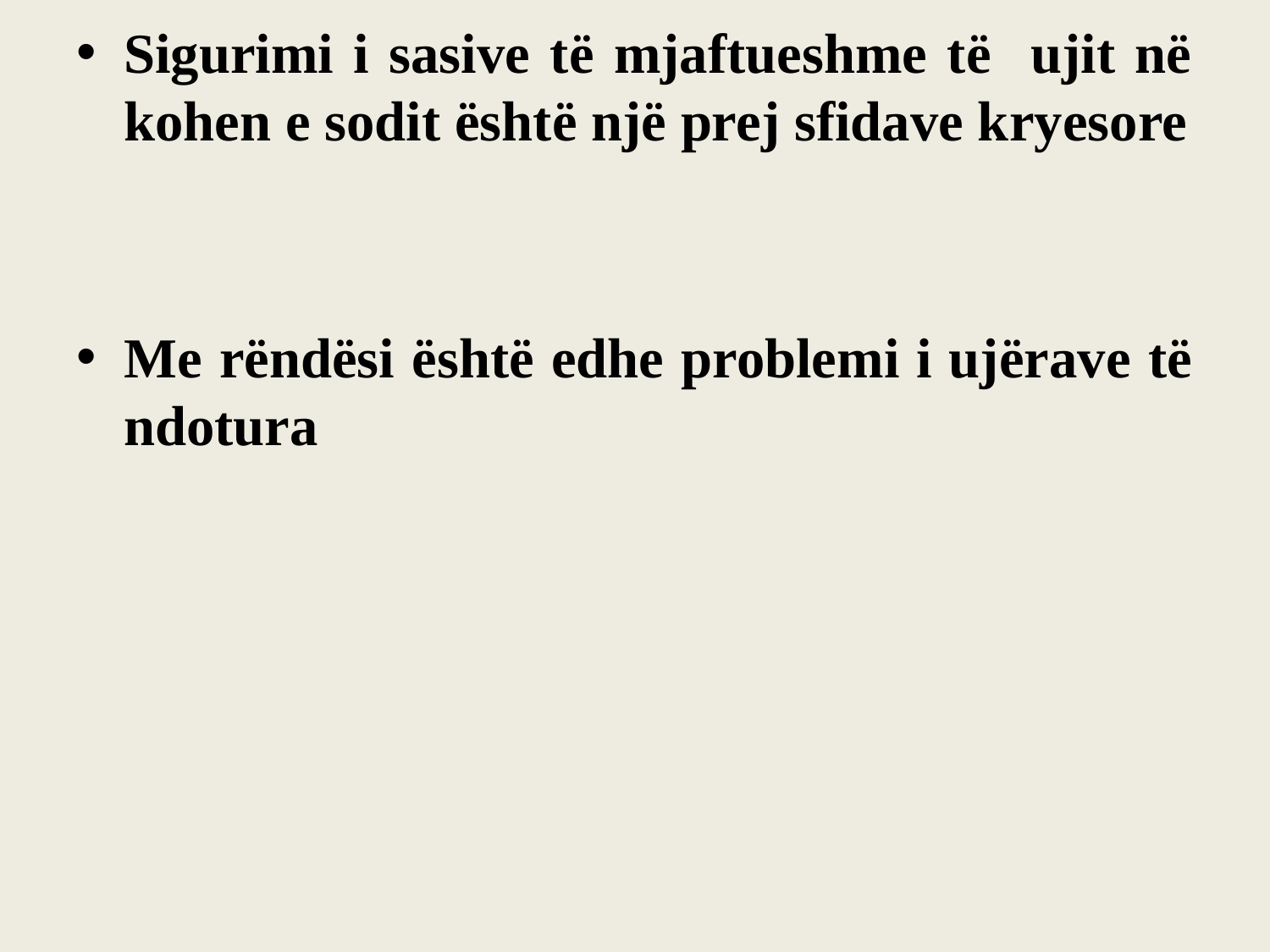

Sigurimi i sasive të mjaftueshme të  ujit në kohen e sodit është një prej sfidave kryesore

Me rëndësi është edhe problemi i ujërave të ndotura